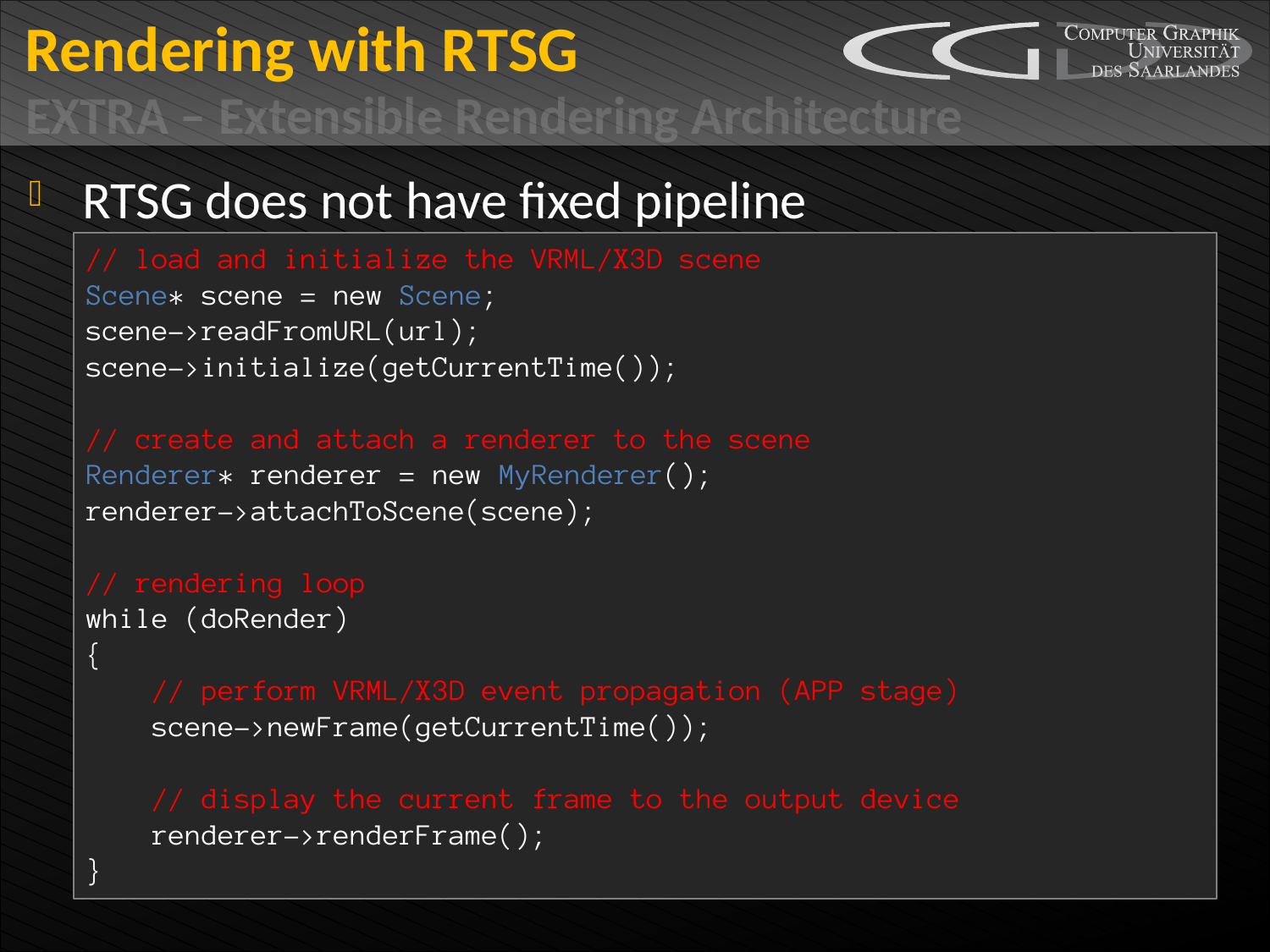

# Rendering with RTSG
EXTRA – Extensible Rendering Architecture
RTSG does not have fixed pipeline

// load and initialize the VRML/X3D scene
Scene* scene = new Scene;
scene->readFromURL(url);
scene->initialize(getCurrentTime());

// create and attach a renderer to the scene
Renderer* renderer = new MyRenderer();
renderer->attachToScene(scene);

// rendering loop
while (doRender)
{
    // perform VRML/X3D event propagation (APP stage)
    scene->newFrame(getCurrentTime());

    // display the current frame to the output device
    renderer->renderFrame();
}